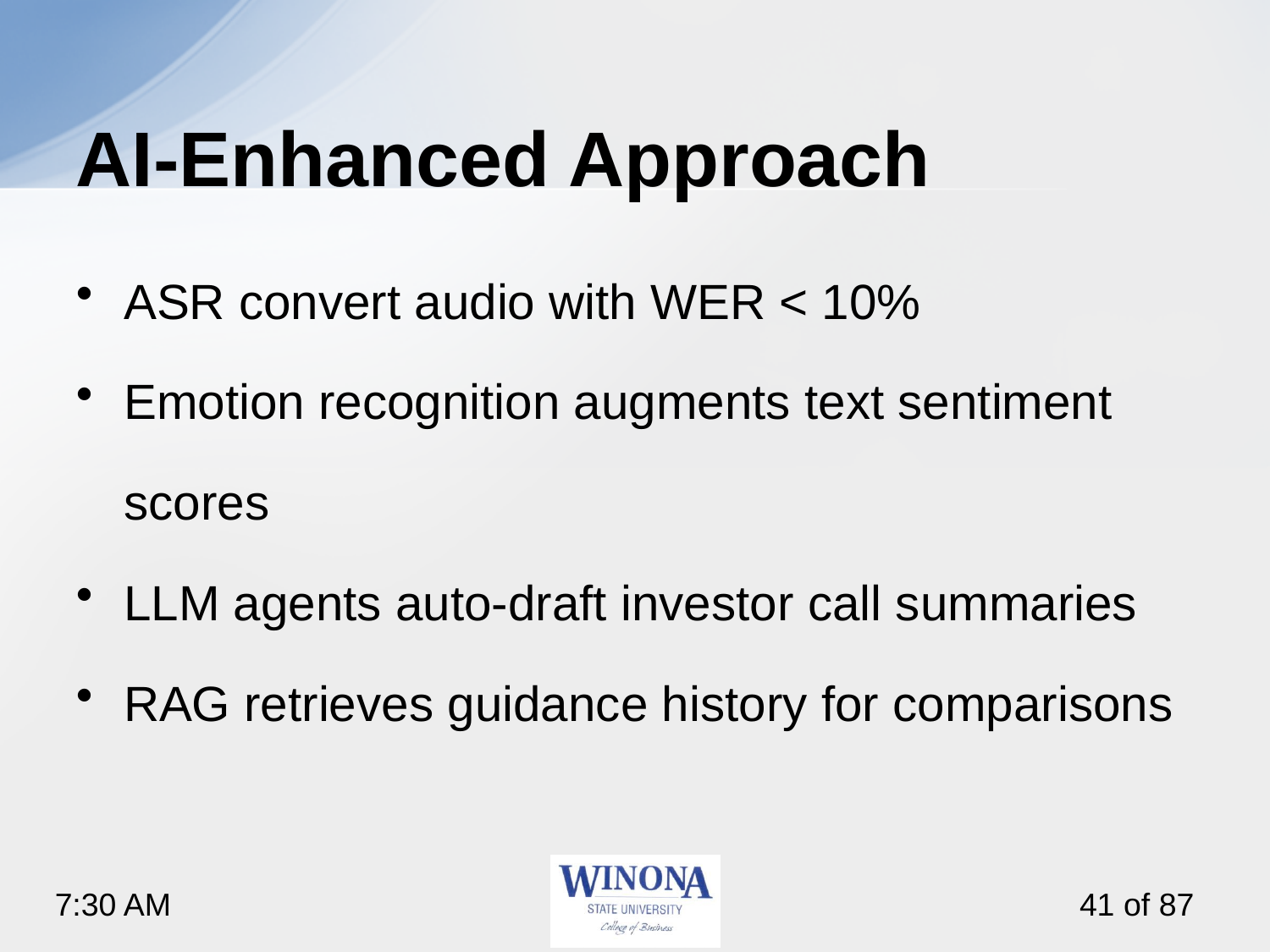

# AI‑Enhanced Approach
ASR convert audio with WER < 10%
Emotion recognition augments text sentiment scores
LLM agents auto‑draft investor call summaries
RAG retrieves guidance history for comparisons